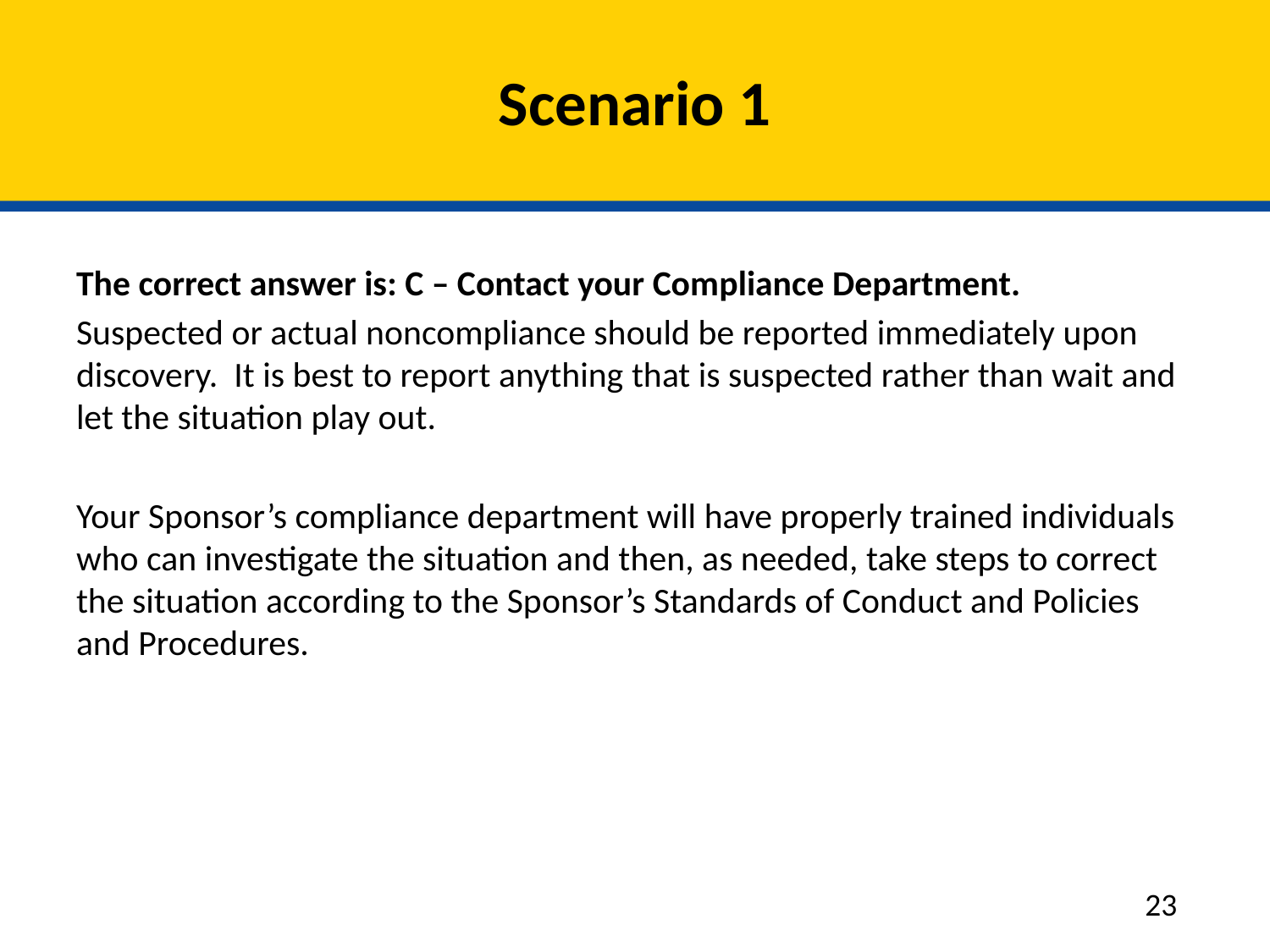

# Scenario 1
The correct answer is: C – Contact your Compliance Department.
Suspected or actual noncompliance should be reported immediately upon discovery.  It is best to report anything that is suspected rather than wait and let the situation play out.

Your Sponsor’s compliance department will have properly trained individuals who can investigate the situation and then, as needed, take steps to correct the situation according to the Sponsor’s Standards of Conduct and Policies and Procedures.

23